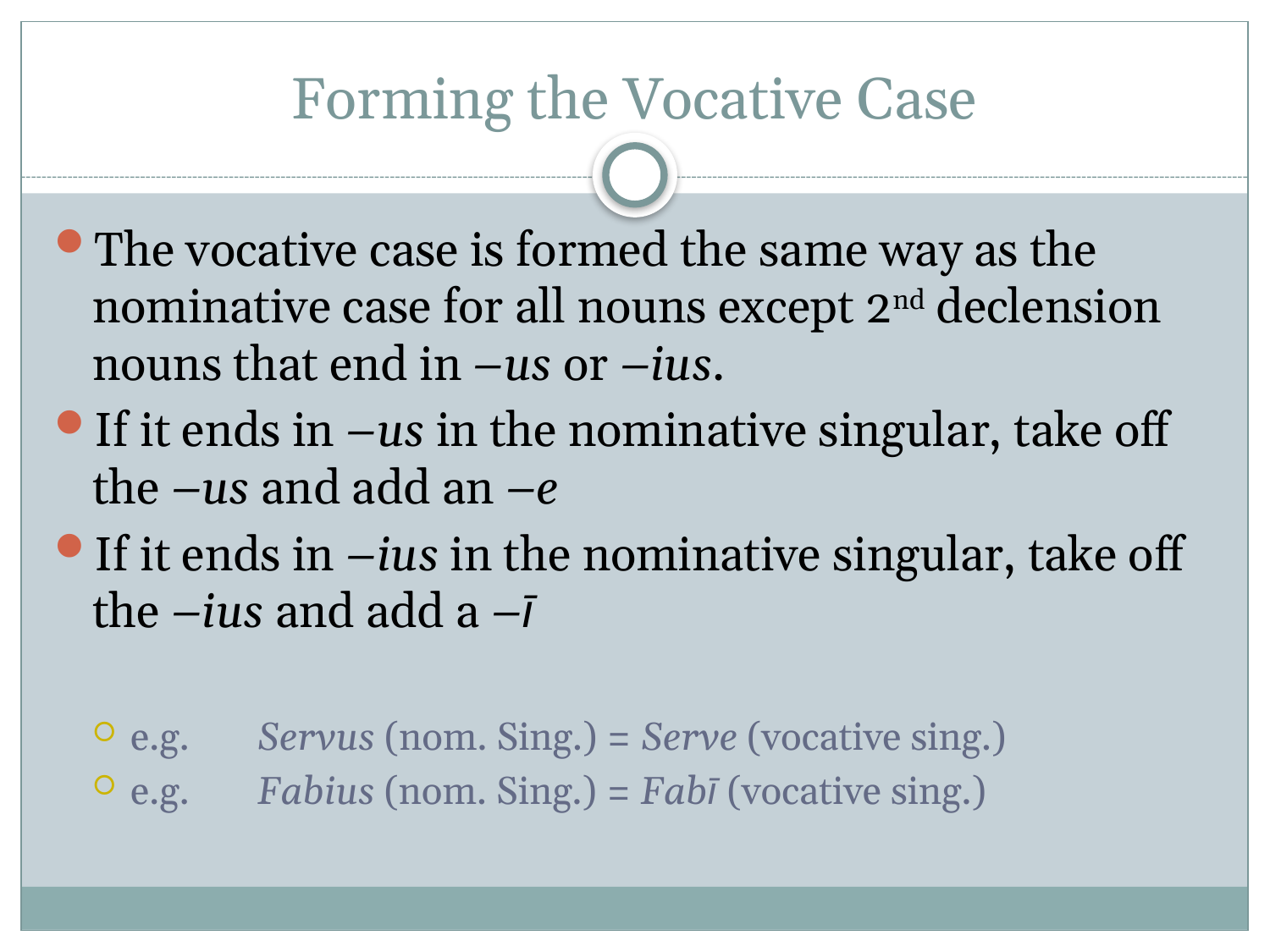

# Forming the Vocative Case
The vocative case is formed the same way as the nominative case for all nouns except 2nd declension nouns that end in –us or –ius.
If it ends in –us in the nominative singular, take off the –us and add an –e
If it ends in –ius in the nominative singular, take off the –ius and add a –ī

e.g. 	Servus (nom. Sing.) = Serve (vocative sing.)
e.g.	Fabius (nom. Sing.) = Fabī (vocative sing.)